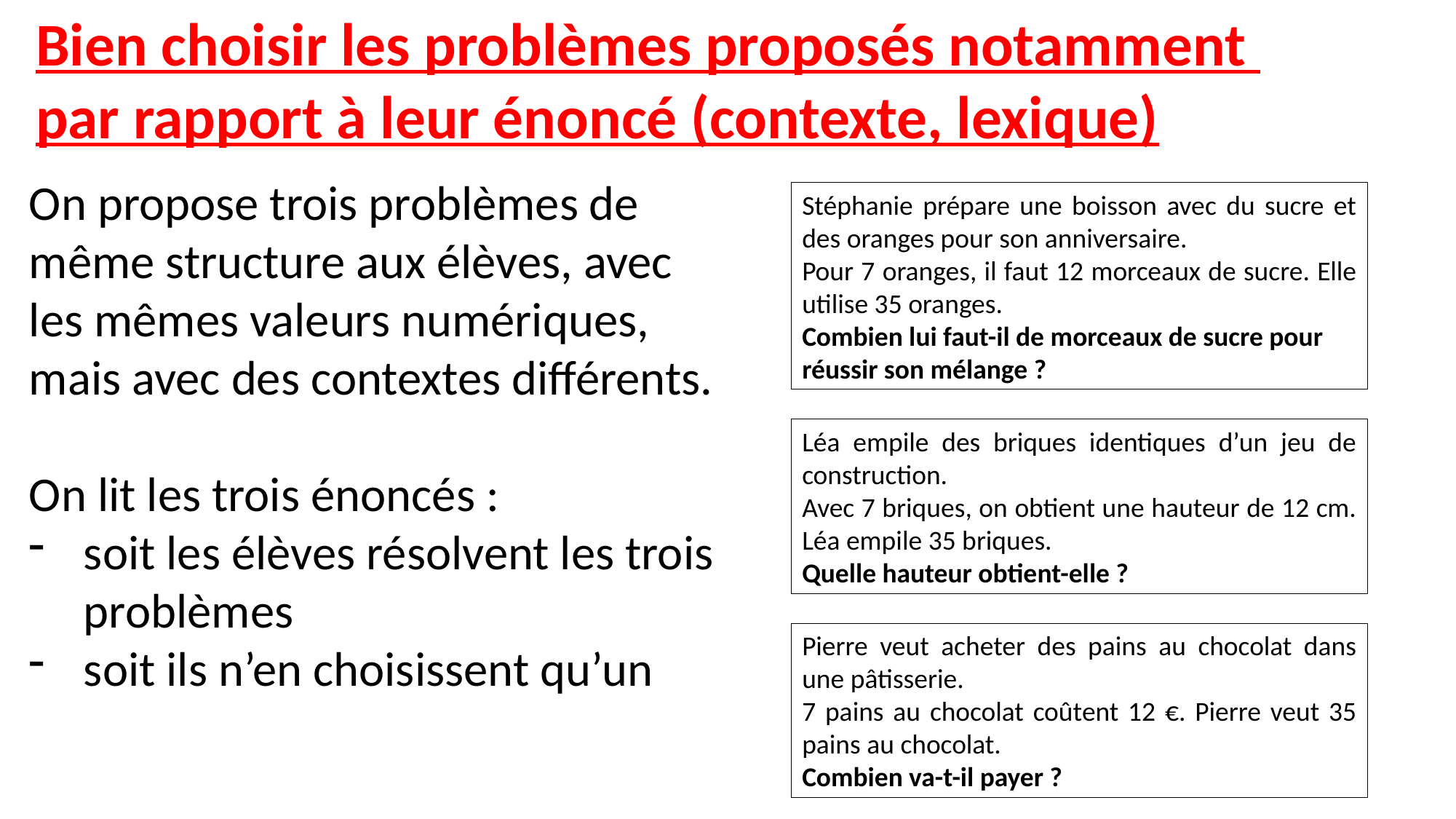

Bien choisir les problèmes proposés notamment
par rapport à leur énoncé (contexte, lexique)
On propose trois problèmes de même structure aux élèves, avec les mêmes valeurs numériques, mais avec des contextes différents.

On lit les trois énoncés :
soit les élèves résolvent les trois problèmes
soit ils n’en choisissent qu’un
Stéphanie prépare une boisson avec du sucre et des oranges pour son anniversaire.
Pour 7 oranges, il faut 12 morceaux de sucre. Elle utilise 35 oranges.
Combien lui faut-il de morceaux de sucre pour réussir son mélange ?
Léa empile des briques identiques d’un jeu de construction.
Avec 7 briques, on obtient une hauteur de 12 cm. Léa empile 35 briques.
Quelle hauteur obtient-elle ?
Pierre veut acheter des pains au chocolat dans une pâtisserie.
7 pains au chocolat coûtent 12 €. Pierre veut 35 pains au chocolat.
Combien va-t-il payer ?